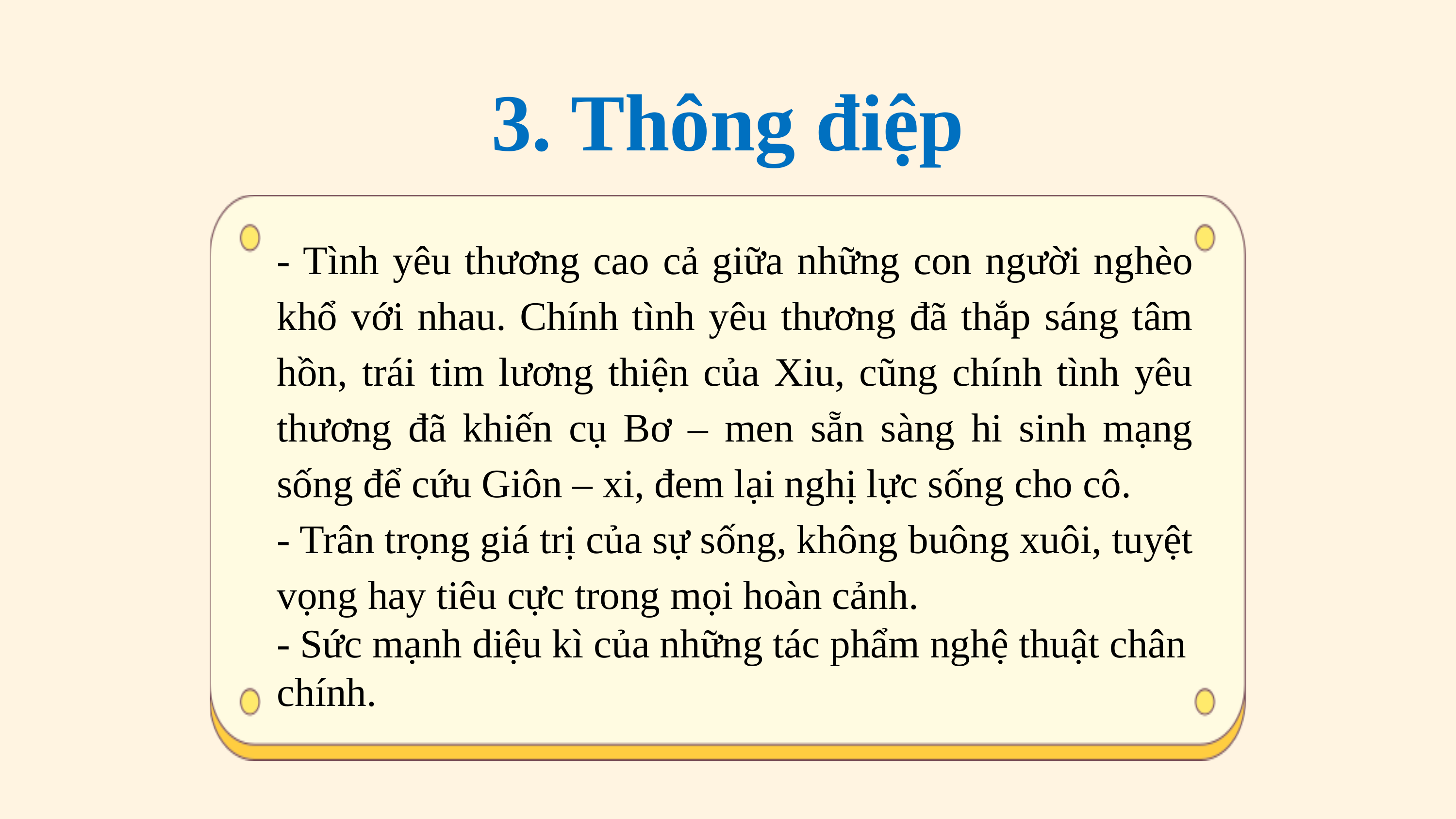

3. Thông điệp

- Tình yêu thương cao cả giữa những con người nghèo khổ với nhau. Chính tình yêu thương đã thắp sáng tâm hồn, trái tim lương thiện của Xiu, cũng chính tình yêu thương đã khiến cụ Bơ – men sẵn sàng hi sinh mạng sống để cứu Giôn – xi, đem lại nghị lực sống cho cô.
- Trân trọng giá trị của sự sống, không buông xuôi, tuyệt vọng hay tiêu cực trong mọi hoàn cảnh.
- Sức mạnh diệu kì của những tác phẩm nghệ thuật chân chính.